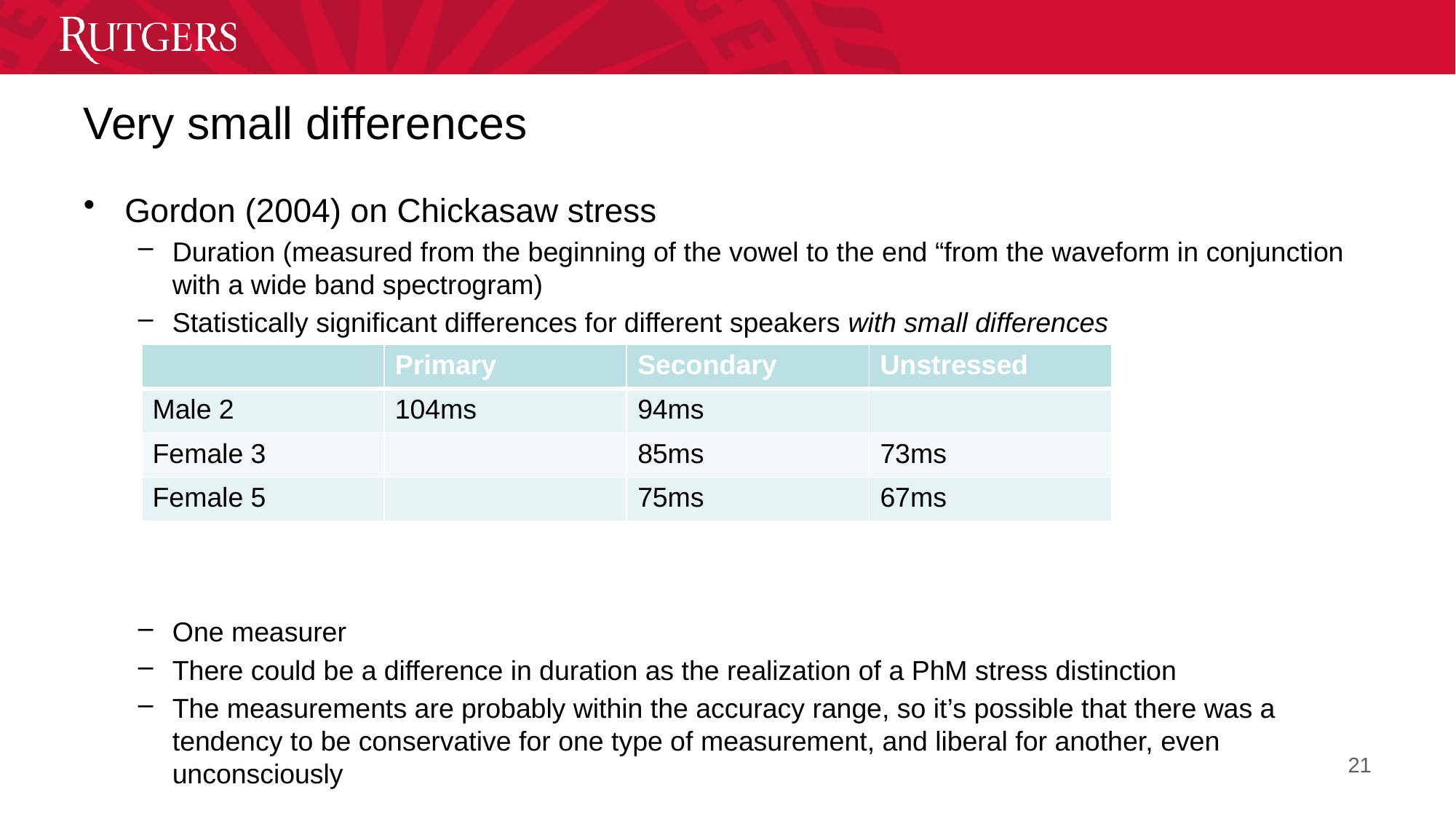

# Very small differences
Gordon (2004) on Chickasaw stress
Duration (measured from the beginning of the vowel to the end “from the waveform in conjunction with a wide band spectrogram)
Statistically significant differences for different speakers with small differences

One measurer
There could be a difference in duration as the realization of a PhM stress distinction
The measurements are probably within the accuracy range, so it’s possible that there was a tendency to be conservative for one type of measurement, and liberal for another, even unconsciously

|  | Primary | Secondary | Unstressed |
| --- | --- | --- | --- |
| Male 2 | 104ms | 94ms |  |
| Female 3 |  | 85ms | 73ms |
| Female 5 |  | 75ms | 67ms |
21